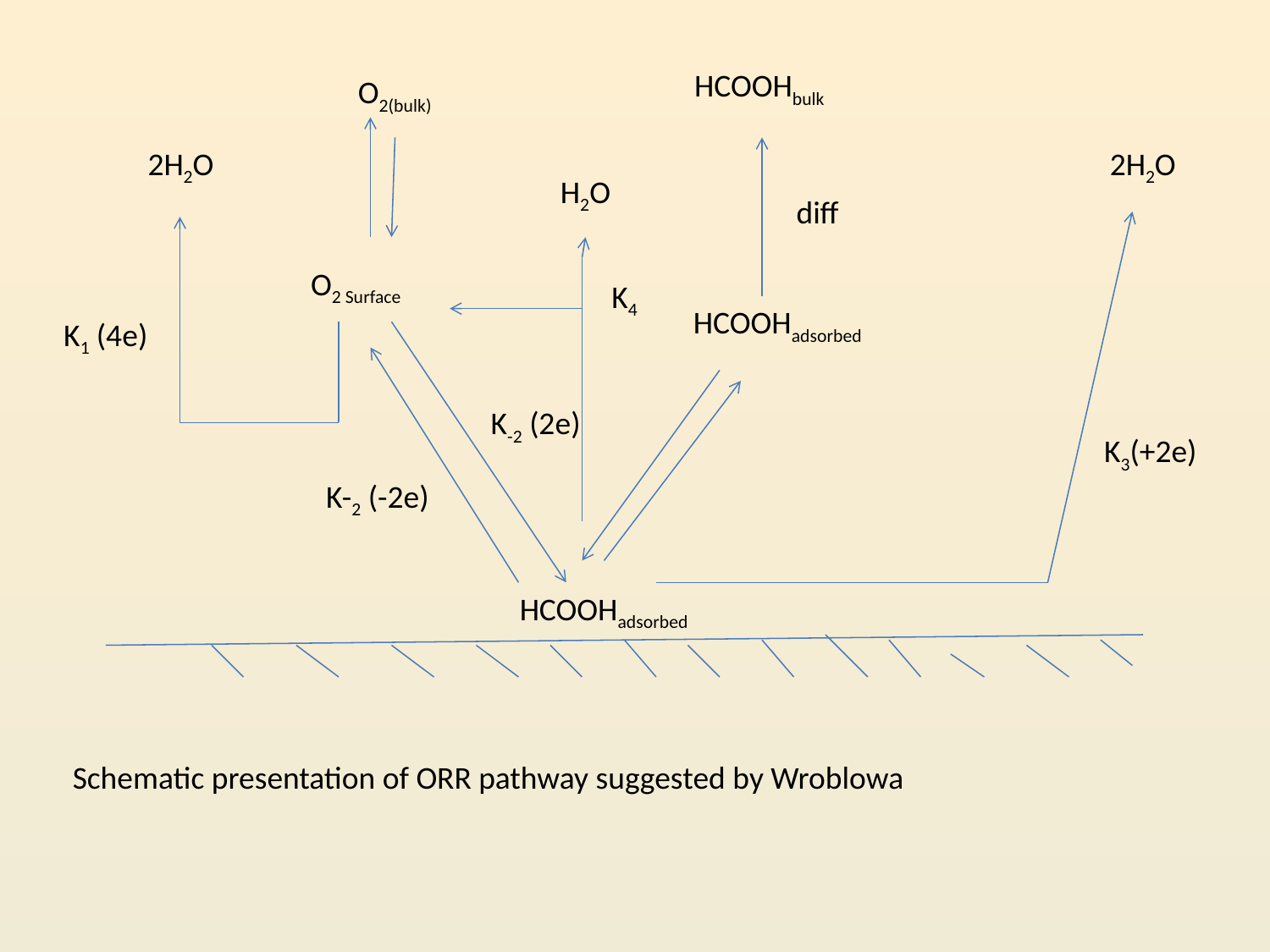

HCOOHbulk
O2(bulk)
2H2O
2H2O
H2O
diff
 O2 Surface
K4
HCOOHadsorbed
K1 (4e)
K-2 (2e)
K3(+2e)
K-2 (-2e)
HCOOHadsorbed
Schematic presentation of ORR pathway suggested by Wroblowa